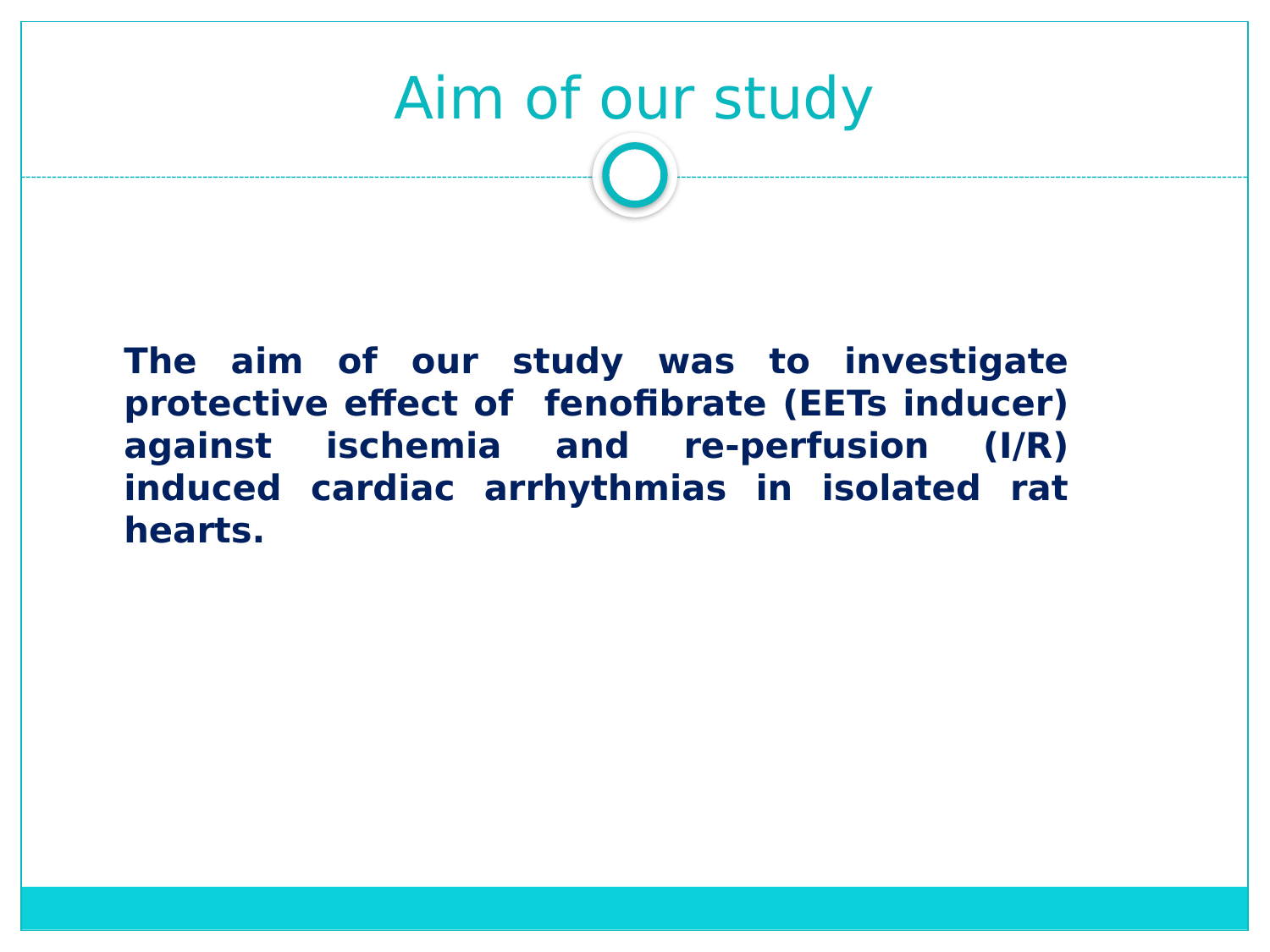

# Aim of our study

The aim of our study was to investigate protective effect of  fenofibrate (EETs inducer) against ischemia and re-perfusion (I/R) induced cardiac arrhythmias in isolated rat hearts.